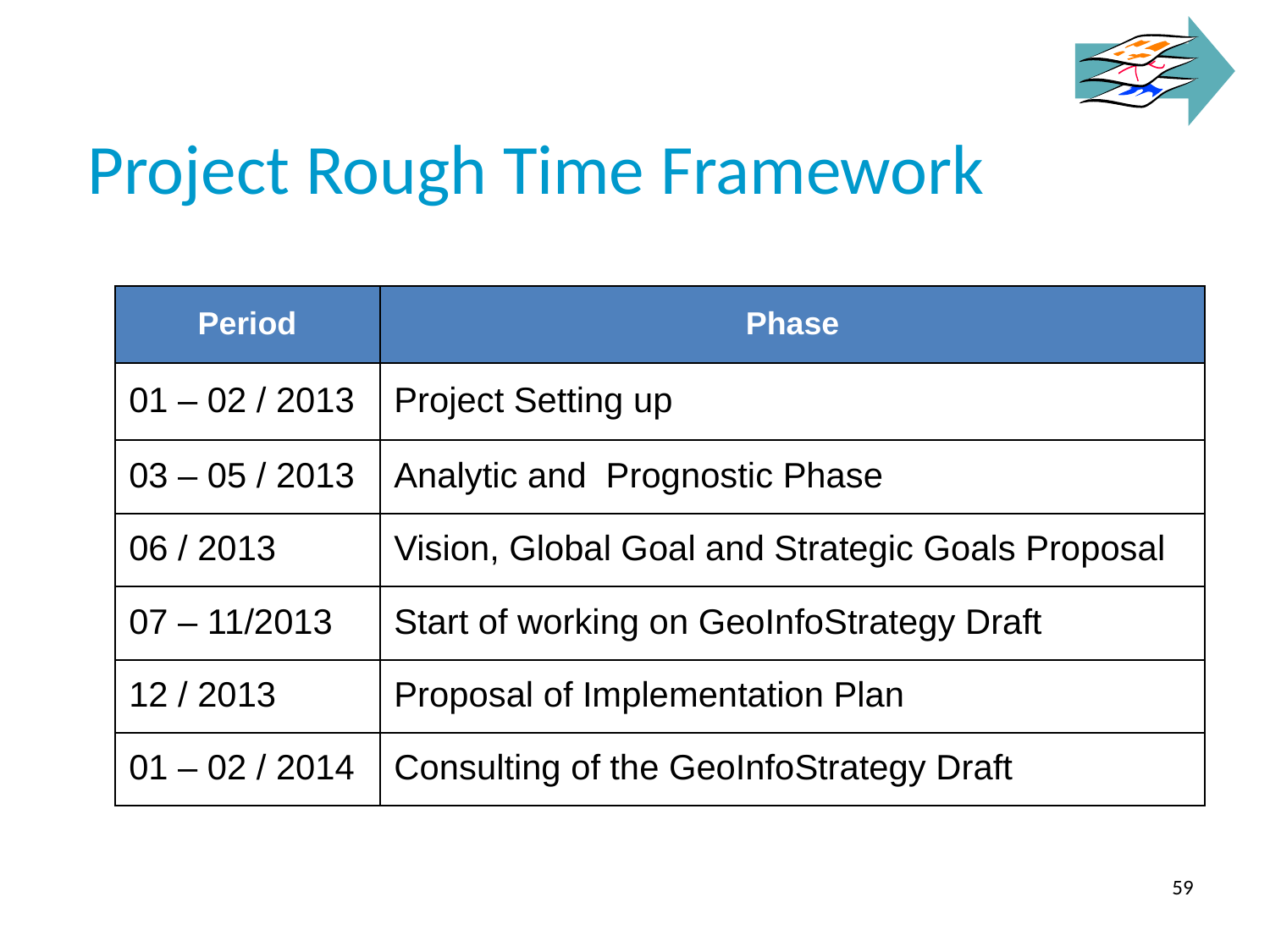

Project Rough Time Framework
| Period | Phase |
| --- | --- |
| 01 – 02 / 2013 | Project Setting up |
| 03 – 05 / 2013 | Analytic and Prognostic Phase |
| 06 / 2013 | Vision, Global Goal and Strategic Goals Proposal |
| 07 – 11/2013 | Start of working on GeoInfoStrategy Draft |
| 12 / 2013 | Proposal of Implementation Plan |
| 01 – 02 / 2014 | Consulting of the GeoInfoStrategy Draft |
59